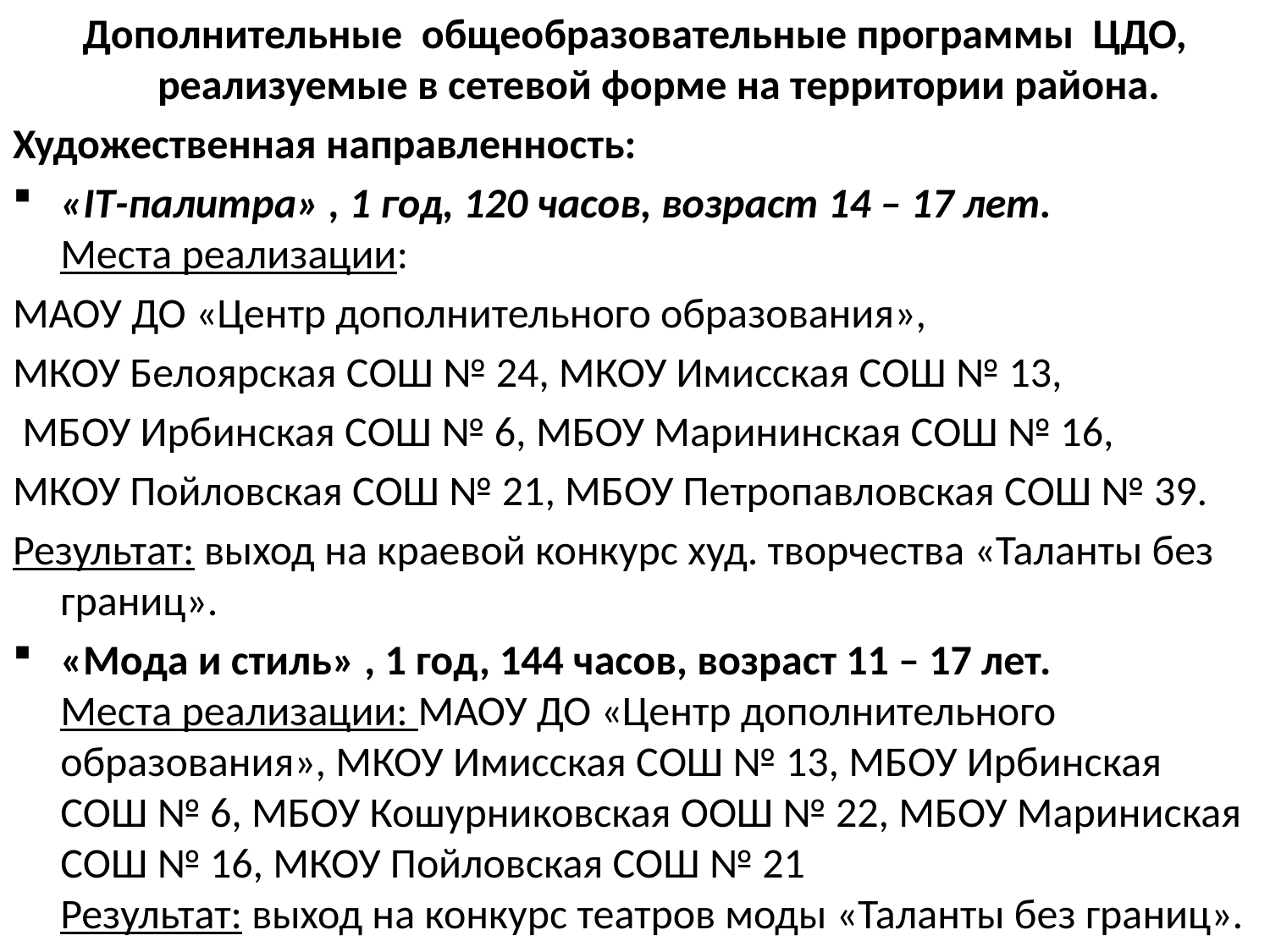

Дополнительные  общеобразовательные программы  ЦДО, реализуемые в сетевой форме на территории района.
Художественная направленность:
«IT-палитра» , 1 год, 120 часов, возраст 14 – 17 лет.
Места реализации:
МАОУ ДО «Центр дополнительного образования»,
МКОУ Белоярская СОШ № 24, МКОУ Имисская СОШ № 13,
 МБОУ Ирбинская СОШ № 6, МБОУ Марининская СОШ № 16,
МКОУ Пойловская СОШ № 21, МБОУ Петропавловская СОШ № 39.
Результат: выход на краевой конкурс худ. творчества «Таланты без границ».
«Мода и стиль» , 1 год, 144 часов, возраст 11 – 17 лет.
Места реализации: МАОУ ДО «Центр дополнительного образования», МКОУ Имисская СОШ № 13, МБОУ Ирбинская СОШ № 6, МБОУ Кошурниковская ООШ № 22, МБОУ Мариниская СОШ № 16, МКОУ Пойловская СОШ № 21
Результат: выход на конкурс театров моды «Таланты без границ».